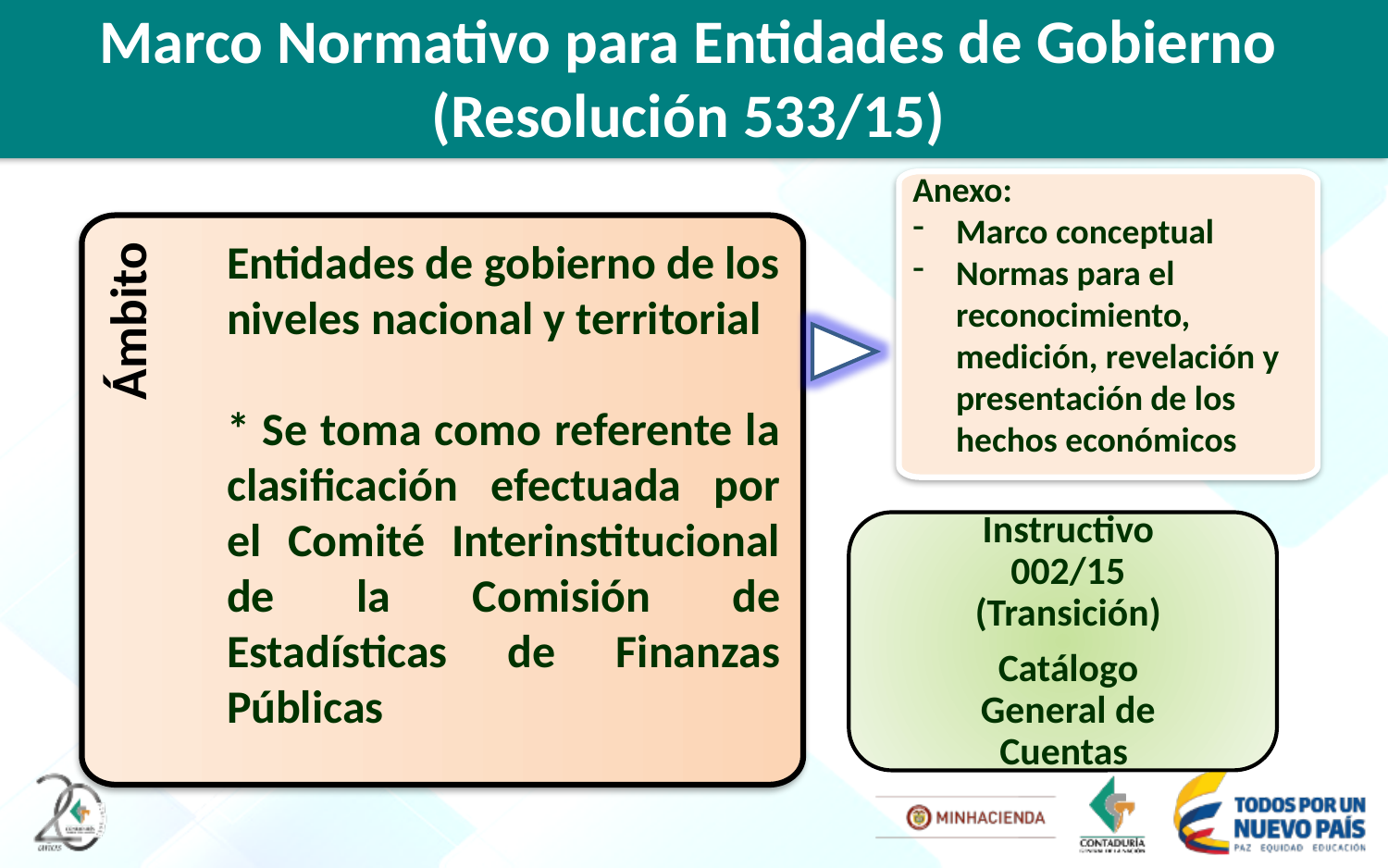

# Marco Normativo para Entidades de Gobierno (Resolución 533/15)
Ámbito

Anexo:
Marco conceptual
Normas para el reconocimiento,  medición, revelación y presentación de los hechos económicos

Entidades de gobierno de los niveles nacional y territorial

* Se toma como referente la clasificación efectuada por el Comité Interinstitucional de la Comisión de Estadísticas de Finanzas Públicas

Instructivo 002/15 (Transición)
Catálogo General de Cuentas